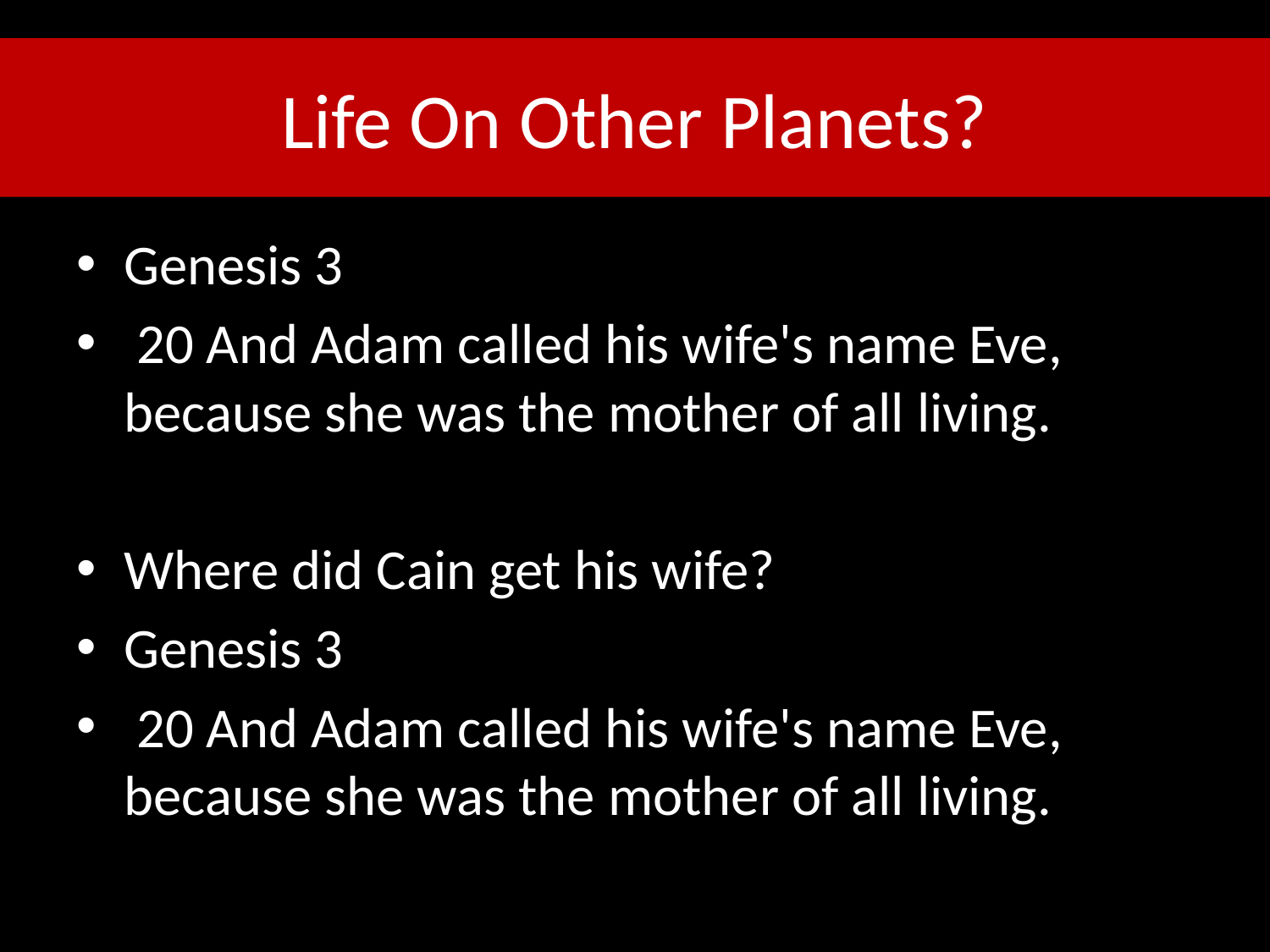

# Life On Other Planets?
Genesis 3
 20 And Adam called his wife's name Eve, because she was the mother of all living.

Where did Cain get his wife?
Genesis 3
 20 And Adam called his wife's name Eve, because she was the mother of all living.